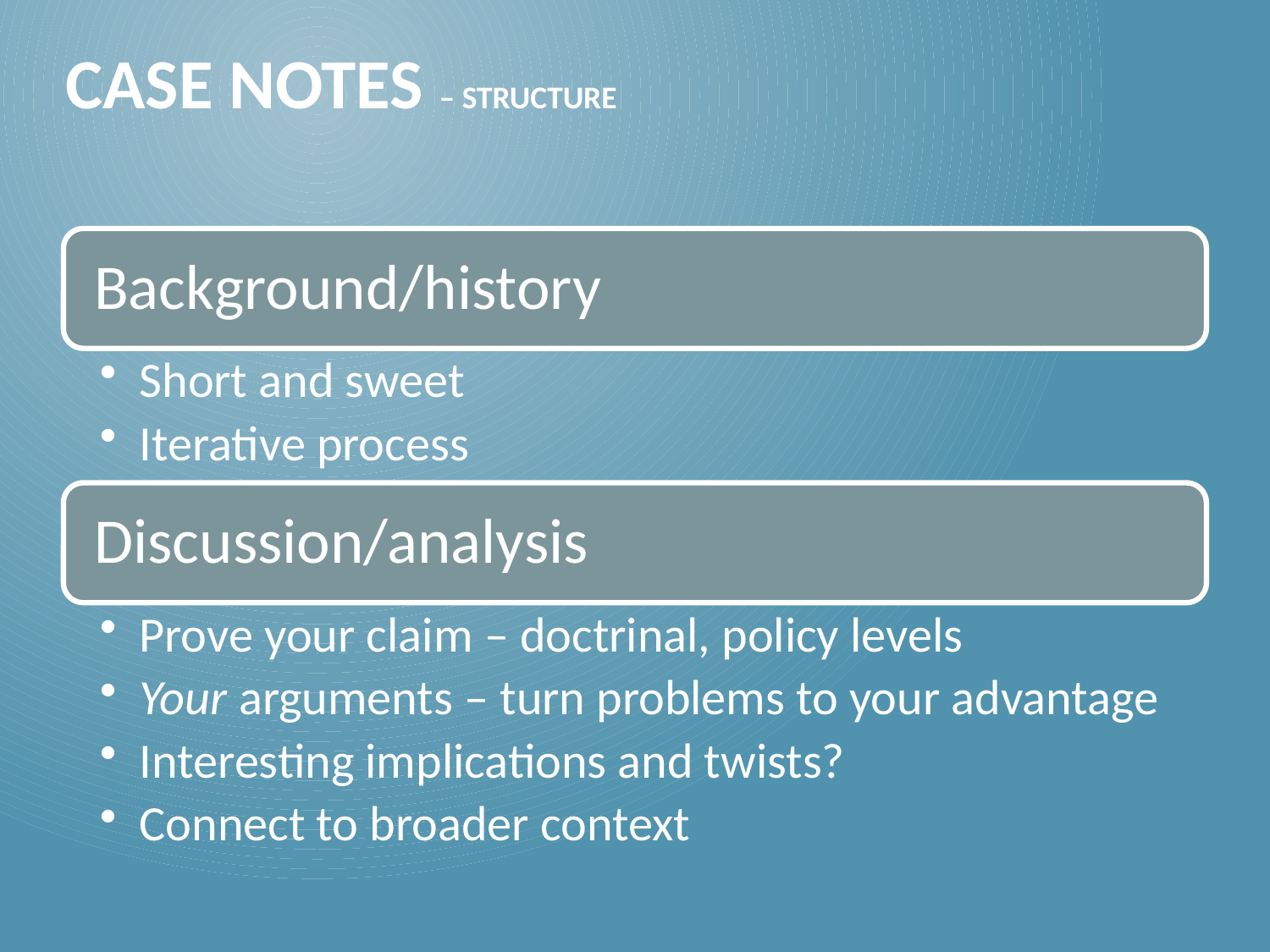

# Case notes – structure
Background/history
Short and sweet
Iterative process
Discussion/analysis
Prove your claim – doctrinal, policy levels
Your arguments – turn problems to your advantage
Interesting implications and twists?
Connect to broader context